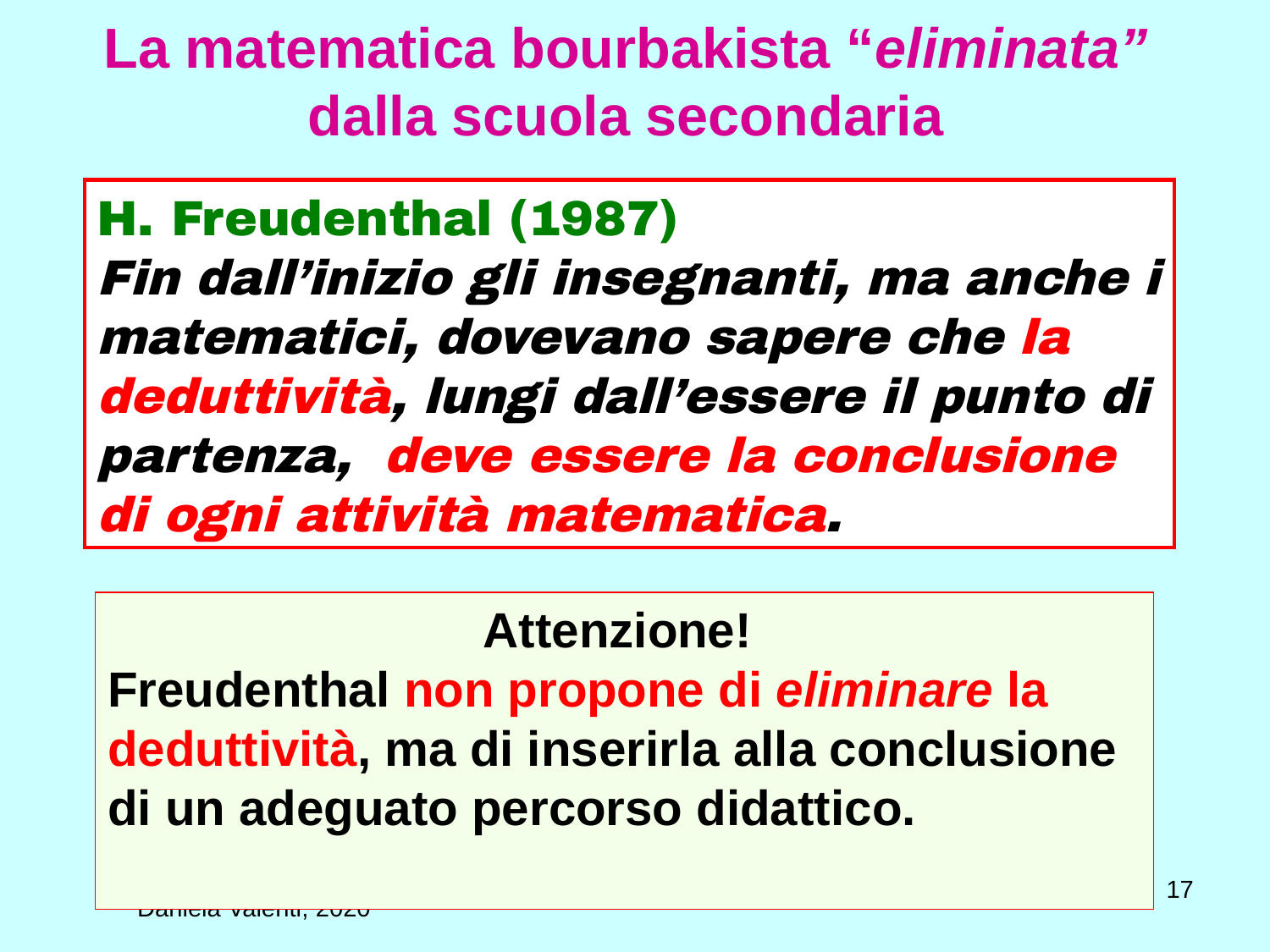

# La matematica bourbakista “eliminata” dalla scuola secondaria
H. Freudenthal (1987)
Fin dall’inizio gli insegnanti, ma anche i matematici, dovevano sapere che la deduttività, lungi dall’essere il punto di partenza,  deve essere la conclusione di ogni attività matematica.
Attenzione!
Freudenthal non propone di eliminare la deduttività, ma di inserirla alla conclusione di un adeguato percorso didattico.

17
Daniela Valenti, 2020